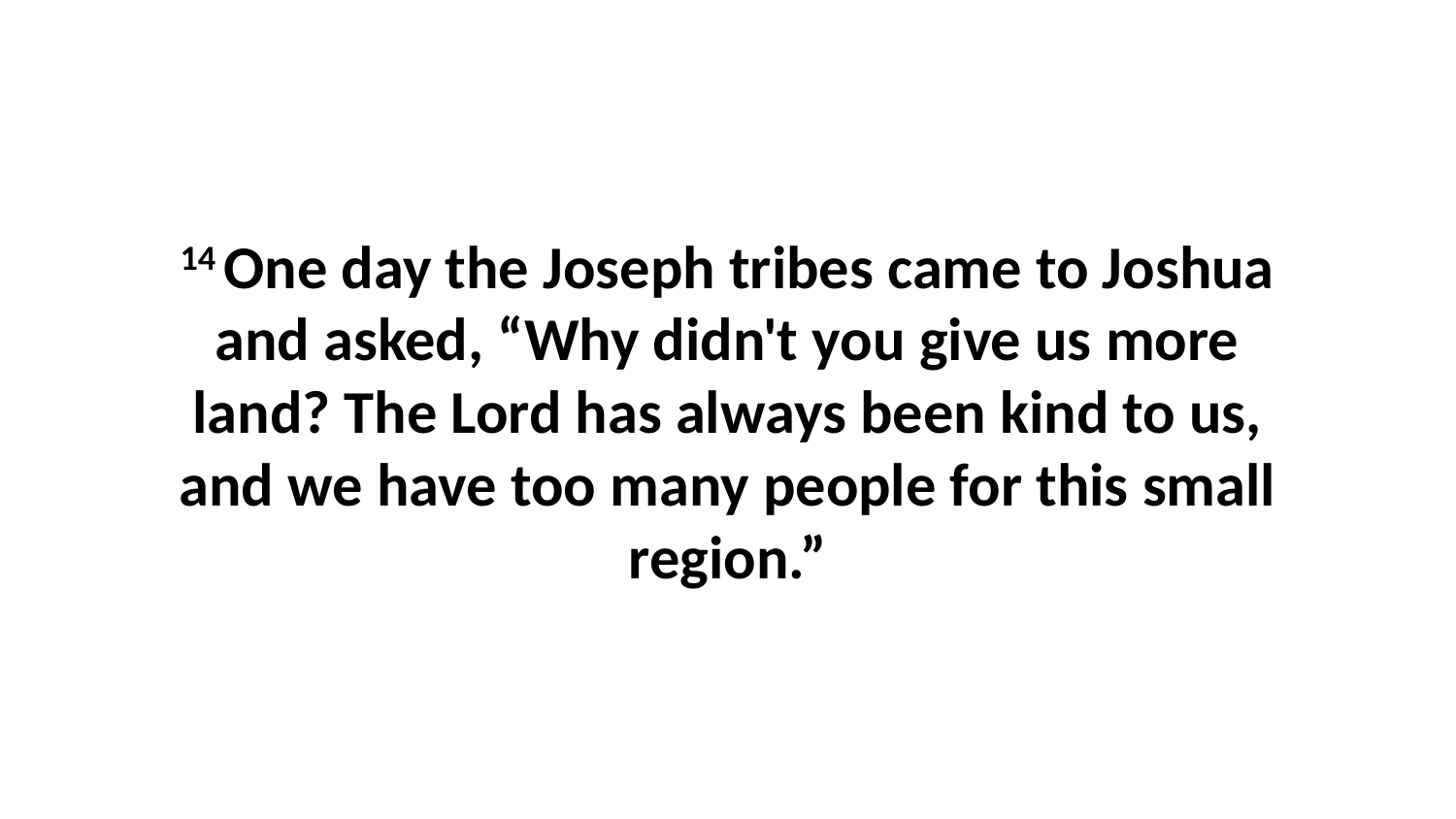

14 One day the Joseph tribes came to Joshua and asked, “Why didn't you give us more land? The Lord has always been kind to us, and we have too many people for this small region.”